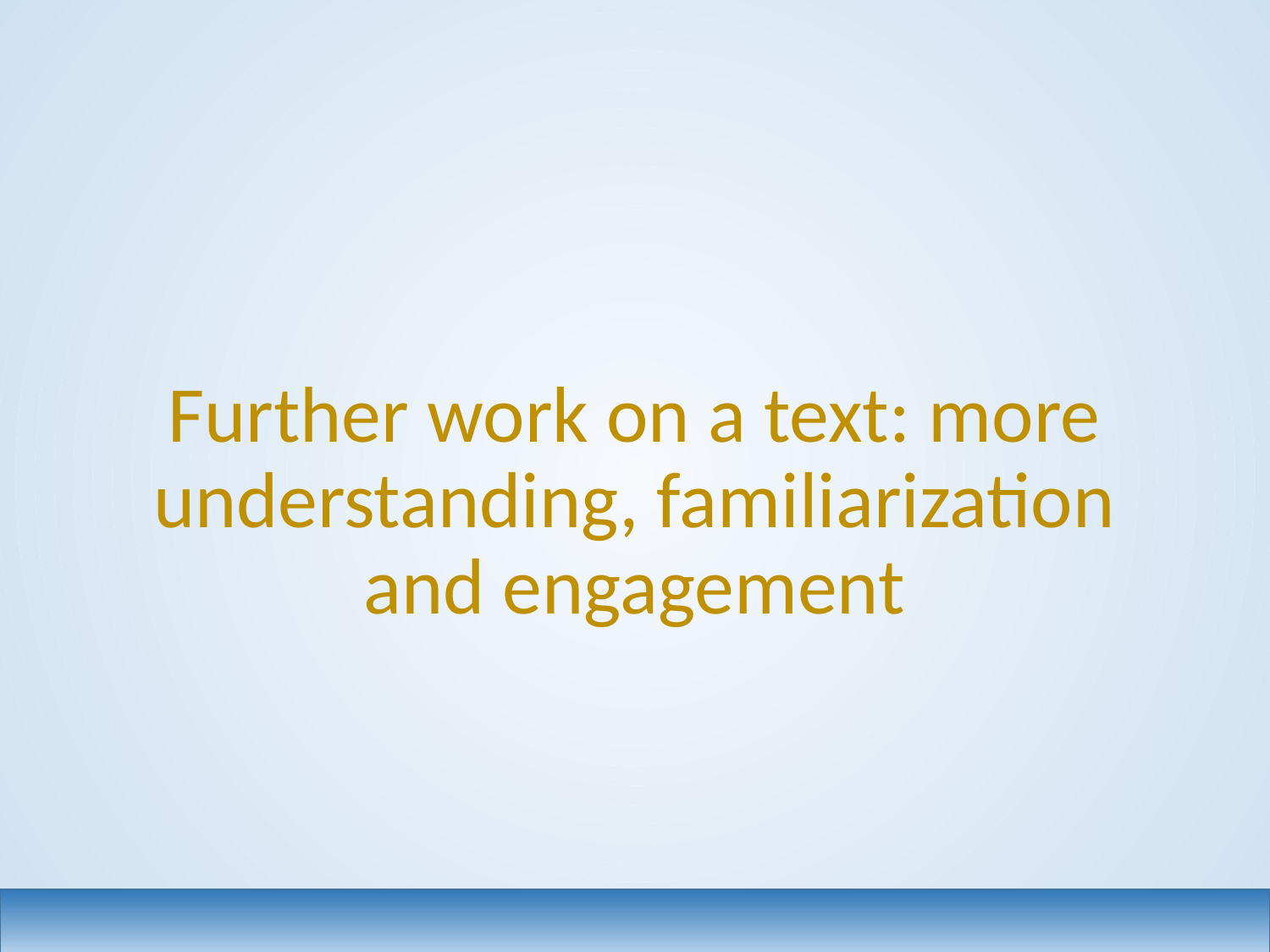

# Further work on a text: more understanding, familiarization and engagement

19